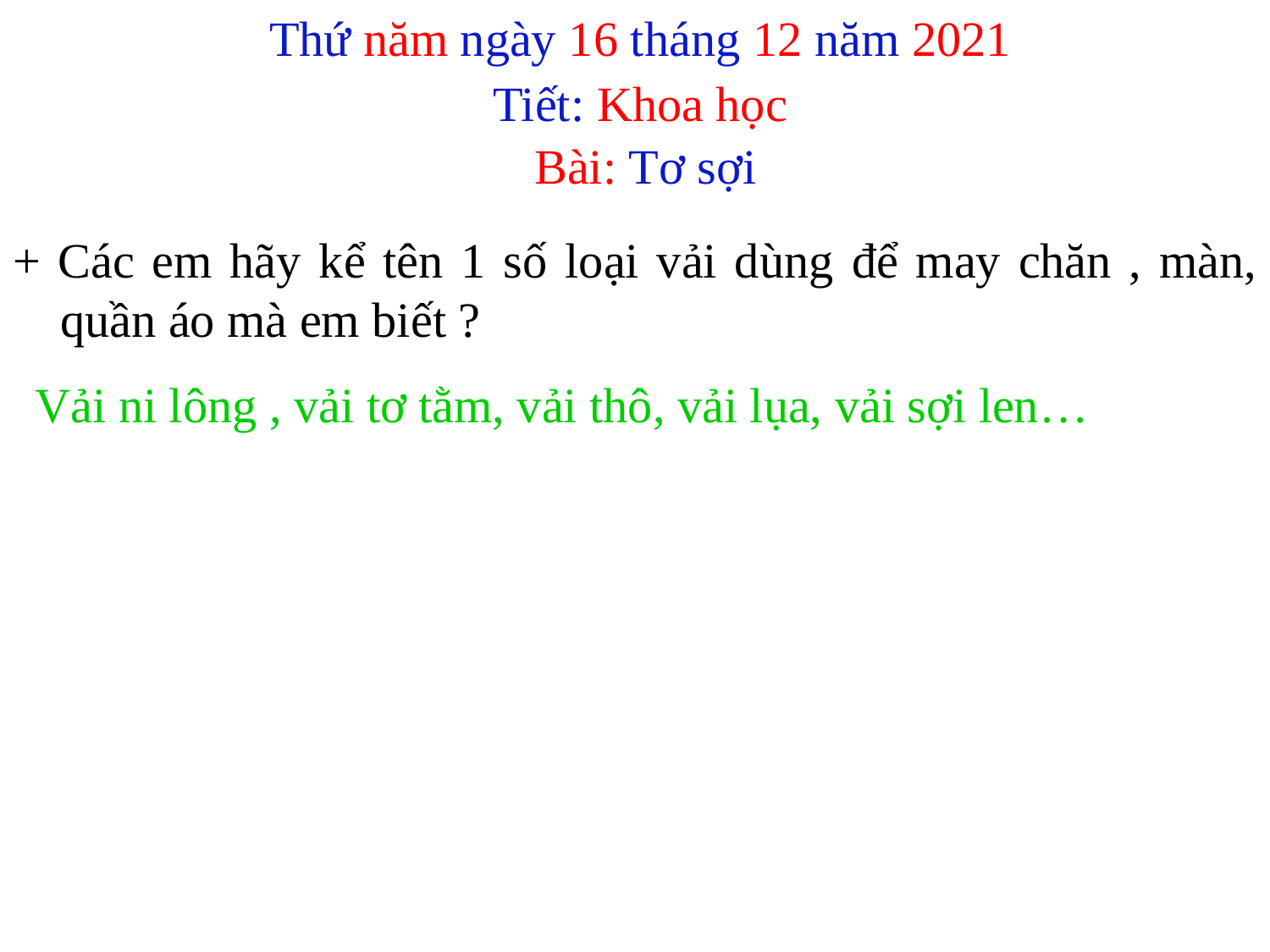

Thứ năm ngày 16 tháng 12 năm 2021
Tiết: Khoa học
Bài: Tơ sợi
+ Các em hãy kể tên 1 số loại vải dùng để may chăn , màn, quần áo mà em biết ?
 Vải ni lông , vải tơ tằm, vải thô, vải lụa, vải sợi len…